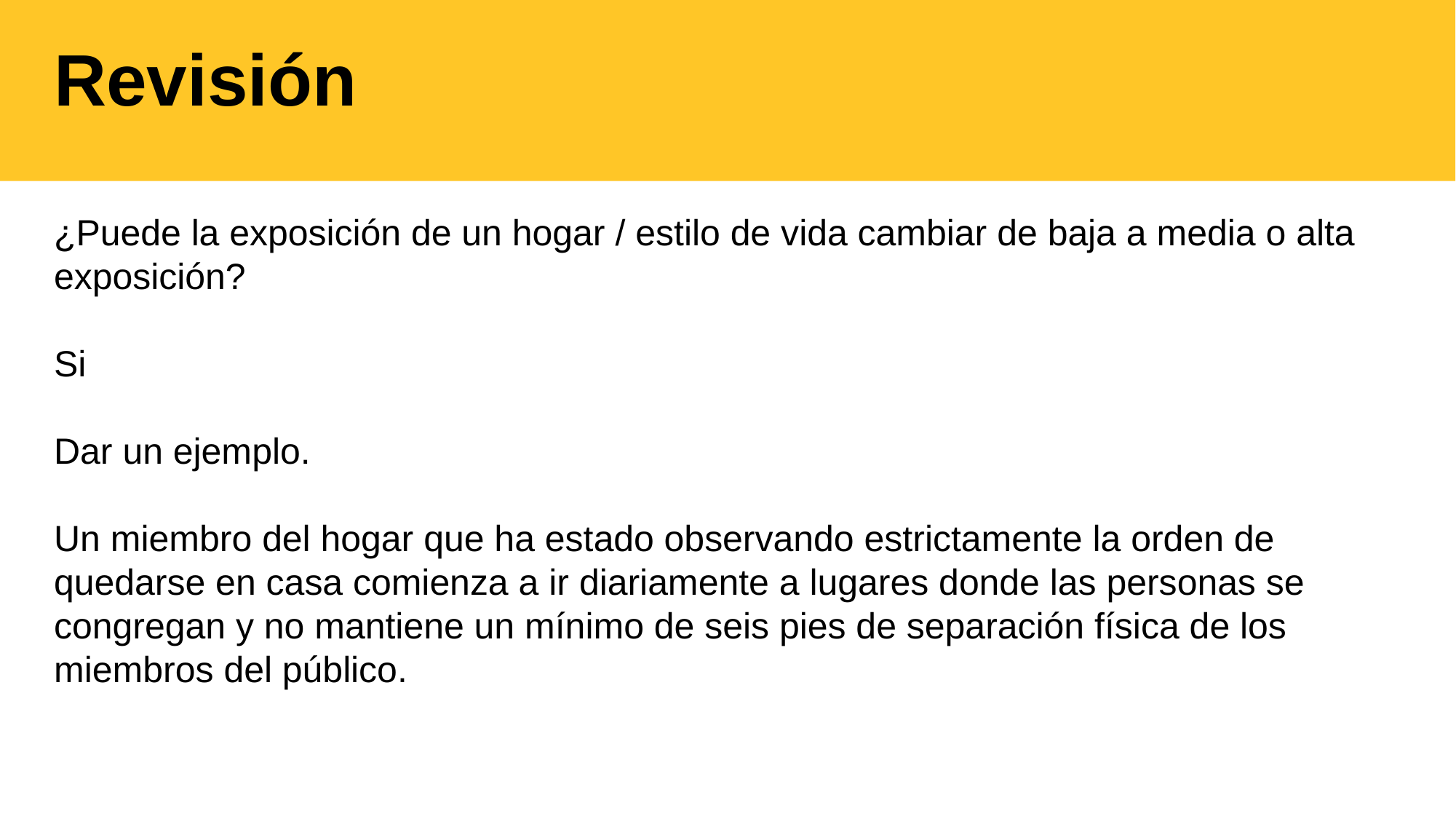

# Revisión
¿Puede la exposición de un hogar / estilo de vida cambiar de baja a media o alta exposición?

Si

Dar un ejemplo.

Un miembro del hogar que ha estado observando estrictamente la orden de quedarse en casa comienza a ir diariamente a lugares donde las personas se congregan y no mantiene un mínimo de seis pies de separación física de los miembros del público.